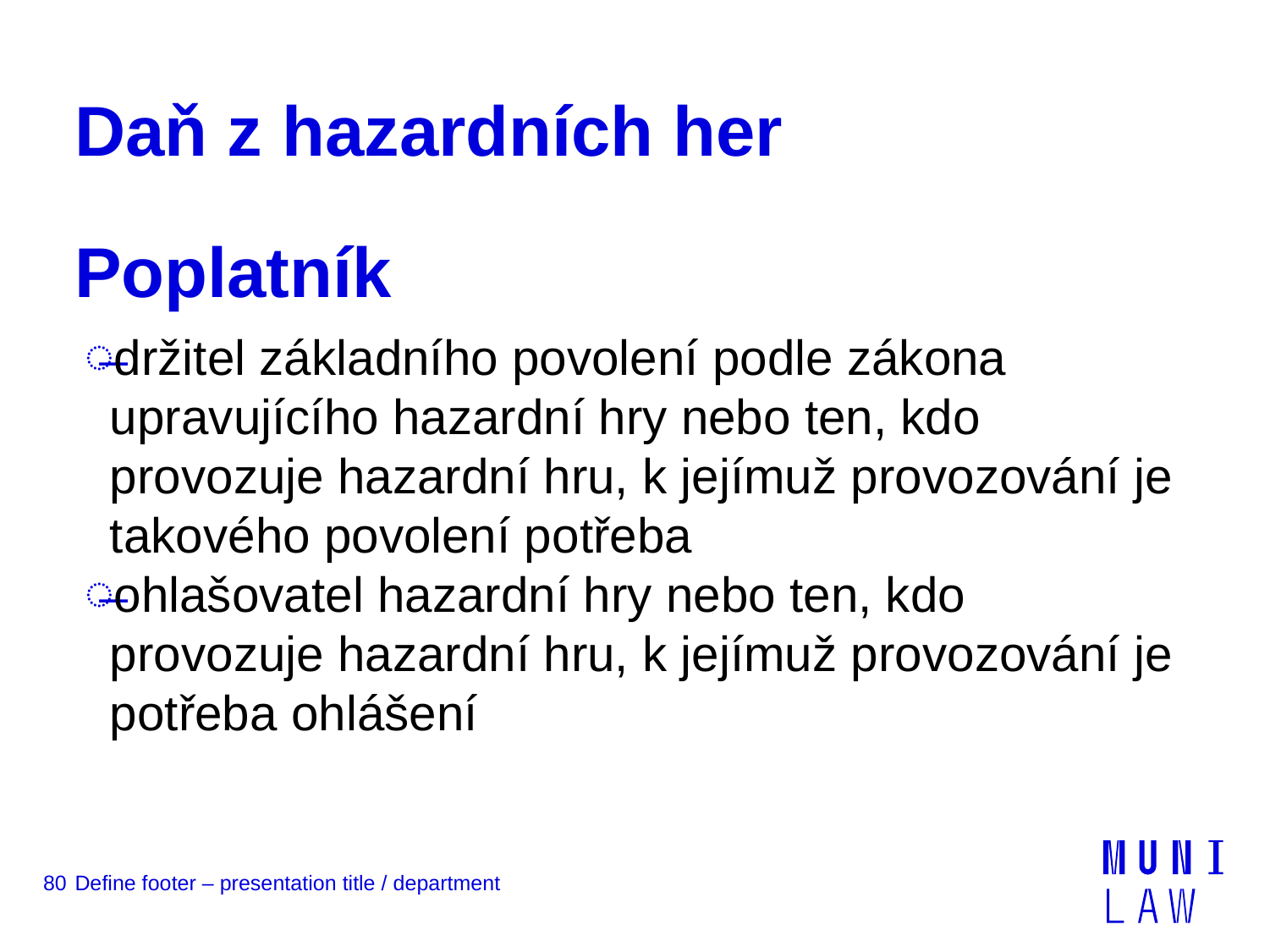

# Daň z hazardních her Poplatník
držitel základního povolení podle zákona upravujícího hazardní hry nebo ten, kdo provozuje hazardní hru, k jejímuž provozování je takového povolení potřeba
ohlašovatel hazardní hry nebo ten, kdo provozuje hazardní hru, k jejímuž provozování je potřeba ohlášení
80
Define footer – presentation title / department